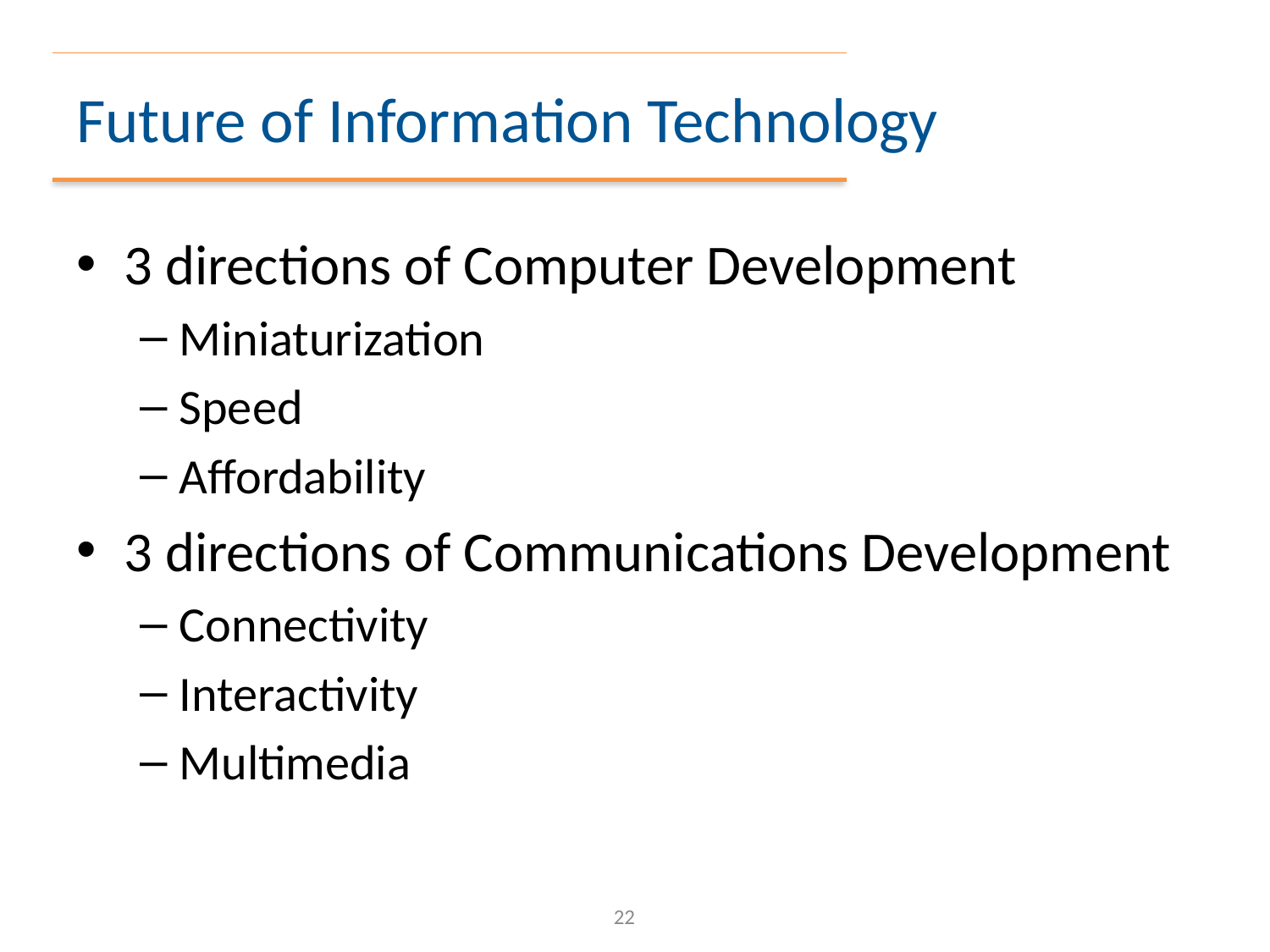

# Future of Information Technology
3 directions of Computer Development
Miniaturization
Speed
Affordability
3 directions of Communications Development
Connectivity
Interactivity
Multimedia

22